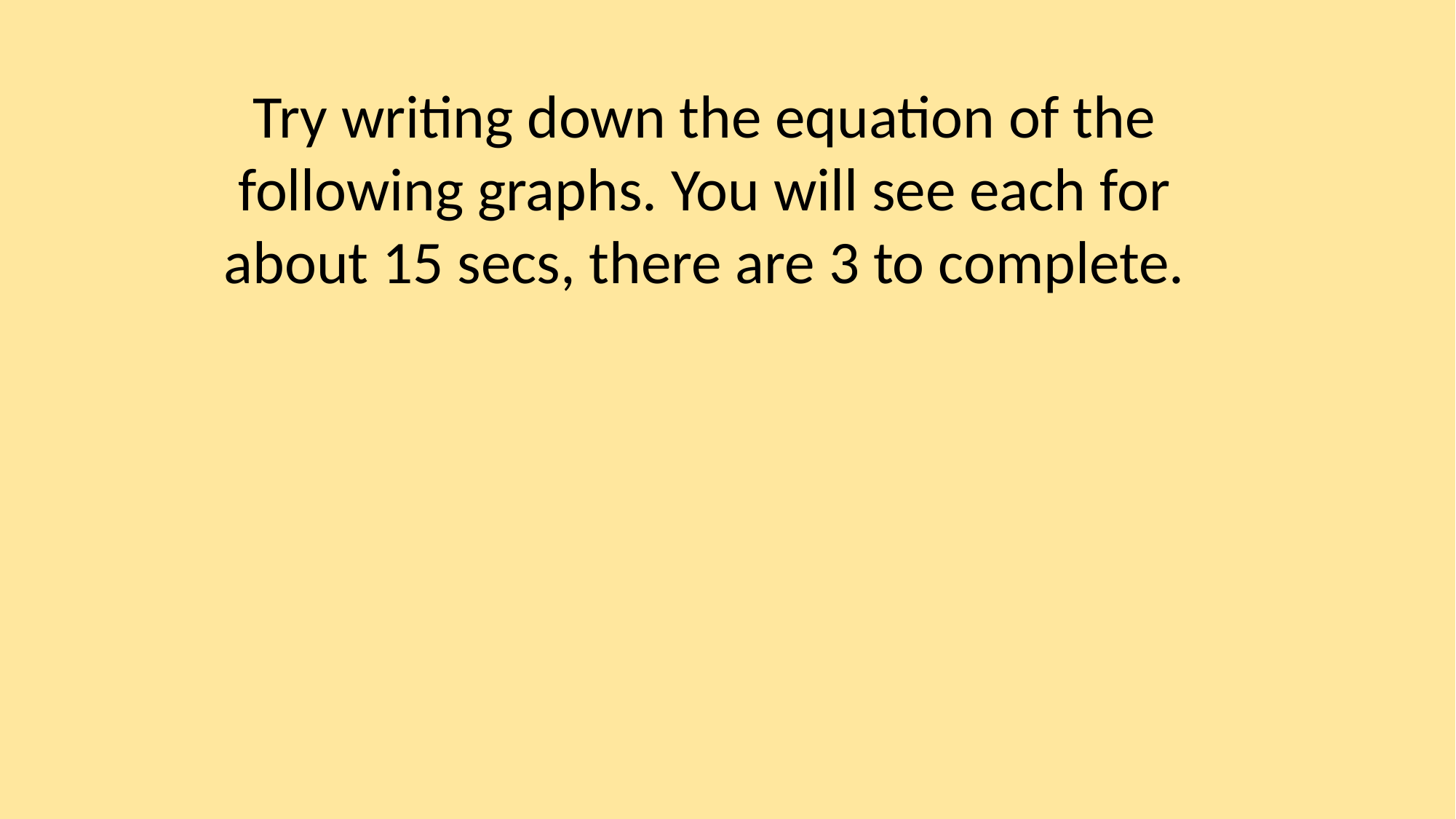

Try writing down the equation of the following graphs. You will see each for about 15 secs, there are 3 to complete.